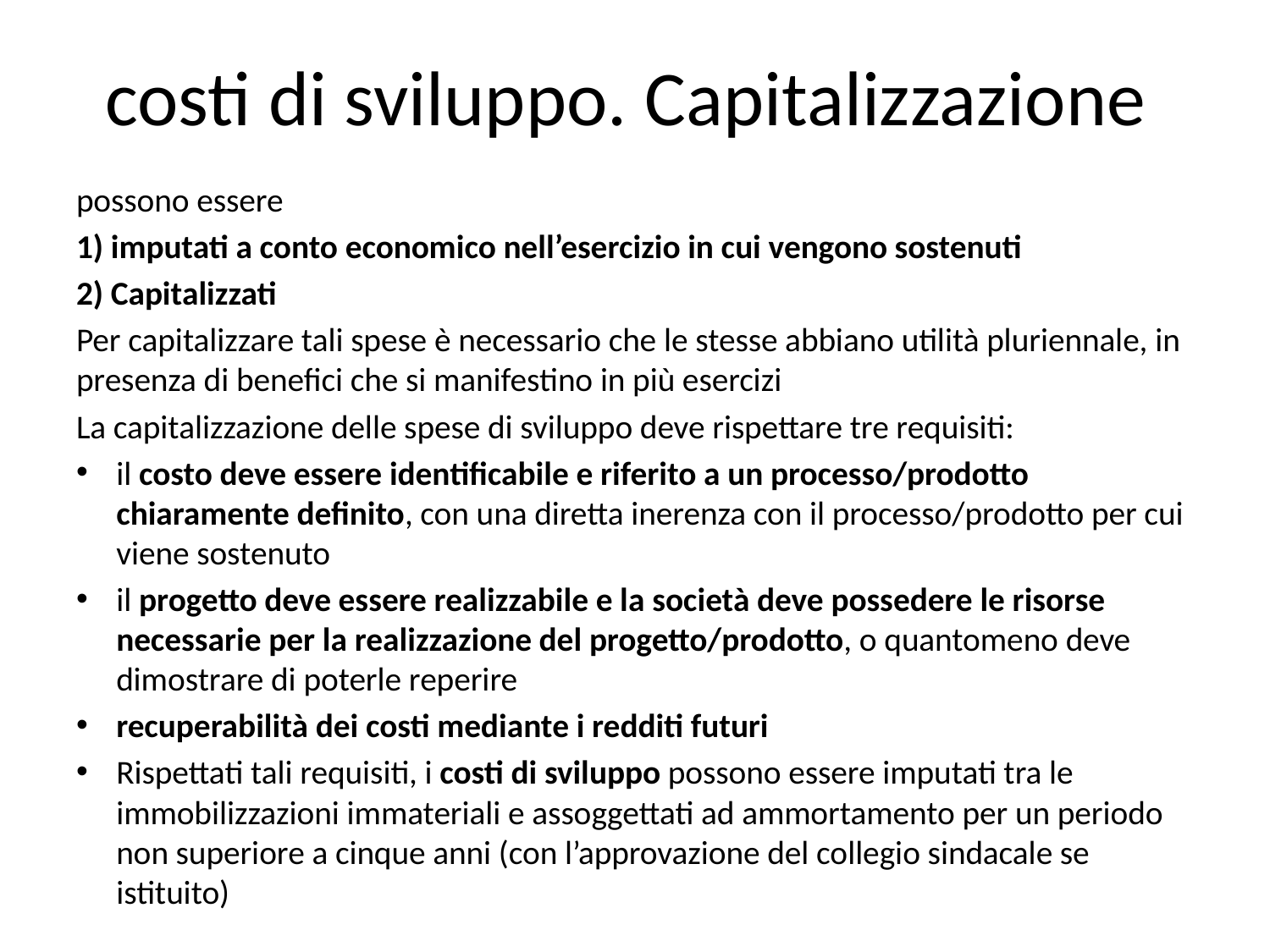

# costi di sviluppo. Capitalizzazione
possono essere
1) imputati a conto economico nell’esercizio in cui vengono sostenuti
2) Capitalizzati
Per capitalizzare tali spese è necessario che le stesse abbiano utilità pluriennale, in presenza di benefici che si manifestino in più esercizi
La capitalizzazione delle spese di sviluppo deve rispettare tre requisiti:
il costo deve essere identificabile e riferito a un processo/prodotto chiaramente definito, con una diretta inerenza con il processo/prodotto per cui viene sostenuto
il progetto deve essere realizzabile e la società deve possedere le risorse necessarie per la realizzazione del progetto/prodotto, o quantomeno deve dimostrare di poterle reperire
recuperabilità dei costi mediante i redditi futuri
Rispettati tali requisiti, i costi di sviluppo possono essere imputati tra le immobilizzazioni immateriali e assoggettati ad ammortamento per un periodo non superiore a cinque anni (con l’approvazione del collegio sindacale se istituito)